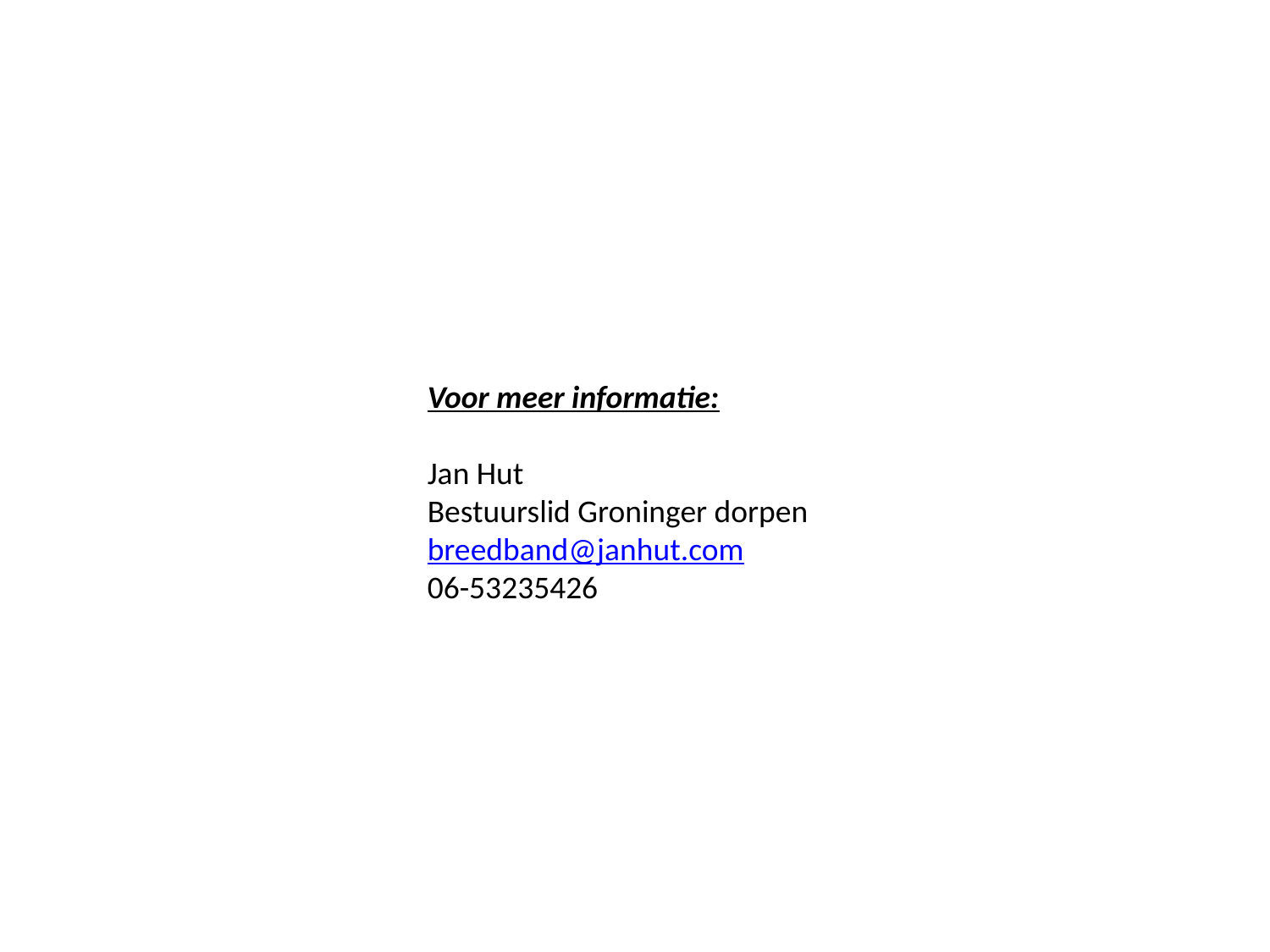

Voor meer informatie:

Jan Hut
Bestuurslid Groninger dorpen
breedband@janhut.com
06-53235426